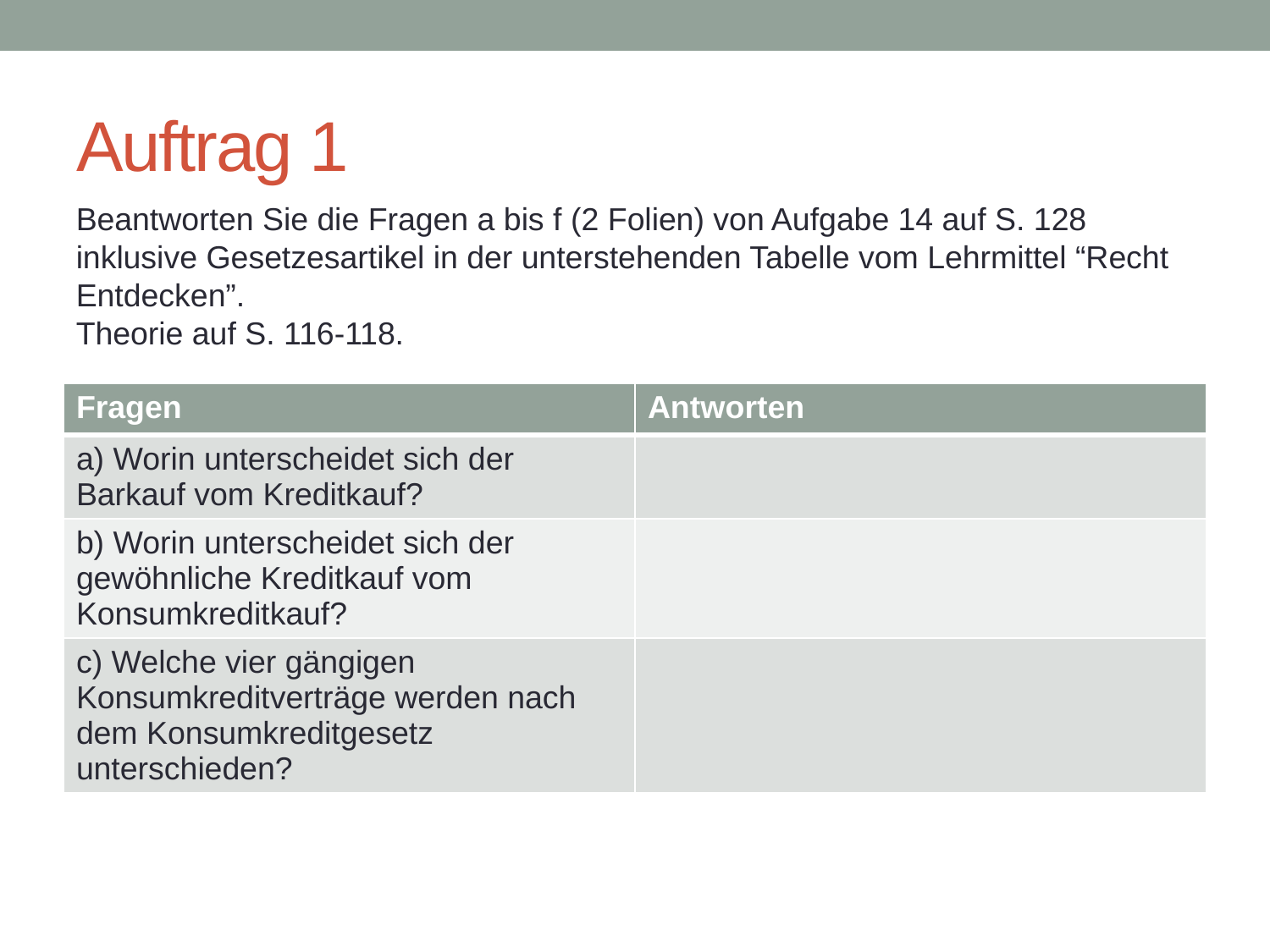

# Auftrag 1
Beantworten Sie die Fragen a bis f (2 Folien) von Aufgabe 14 auf S. 128 inklusive Gesetzesartikel in der unterstehenden Tabelle vom Lehrmittel “Recht Entdecken”.
Theorie auf S. 116-118.
| Fragen | Antworten |
| --- | --- |
| a) Worin unterscheidet sich der Barkauf vom Kreditkauf? |  |
| b) Worin unterscheidet sich der gewöhnliche Kreditkauf vom Konsumkreditkauf? |  |
| c) Welche vier gängigen Konsumkreditverträge werden nach dem Konsumkreditgesetz unterschieden? |  |